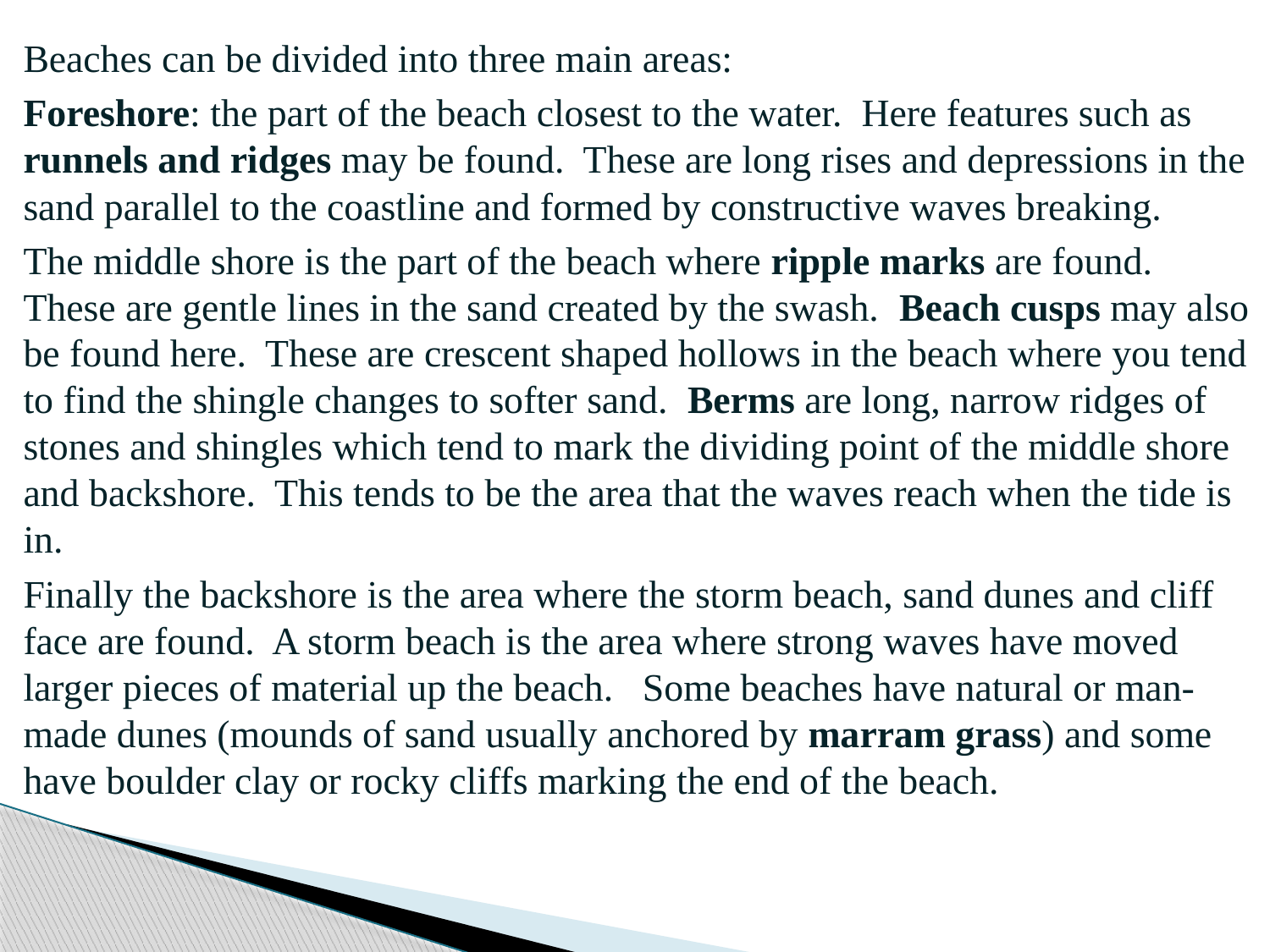

Beaches can be divided into three main areas:
Foreshore: the part of the beach closest to the water.  Here features such as runnels and ridges may be found.  These are long rises and depressions in the sand parallel to the coastline and formed by constructive waves breaking.
The middle shore is the part of the beach where ripple marks are found.  These are gentle lines in the sand created by the swash.  Beach cusps may also be found here.  These are crescent shaped hollows in the beach where you tend to find the shingle changes to softer sand.  Berms are long, narrow ridges of stones and shingles which tend to mark the dividing point of the middle shore and backshore.  This tends to be the area that the waves reach when the tide is in.
Finally the backshore is the area where the storm beach, sand dunes and cliff face are found.  A storm beach is the area where strong waves have moved larger pieces of material up the beach.   Some beaches have natural or man-made dunes (mounds of sand usually anchored by marram grass) and some have boulder clay or rocky cliffs marking the end of the beach.